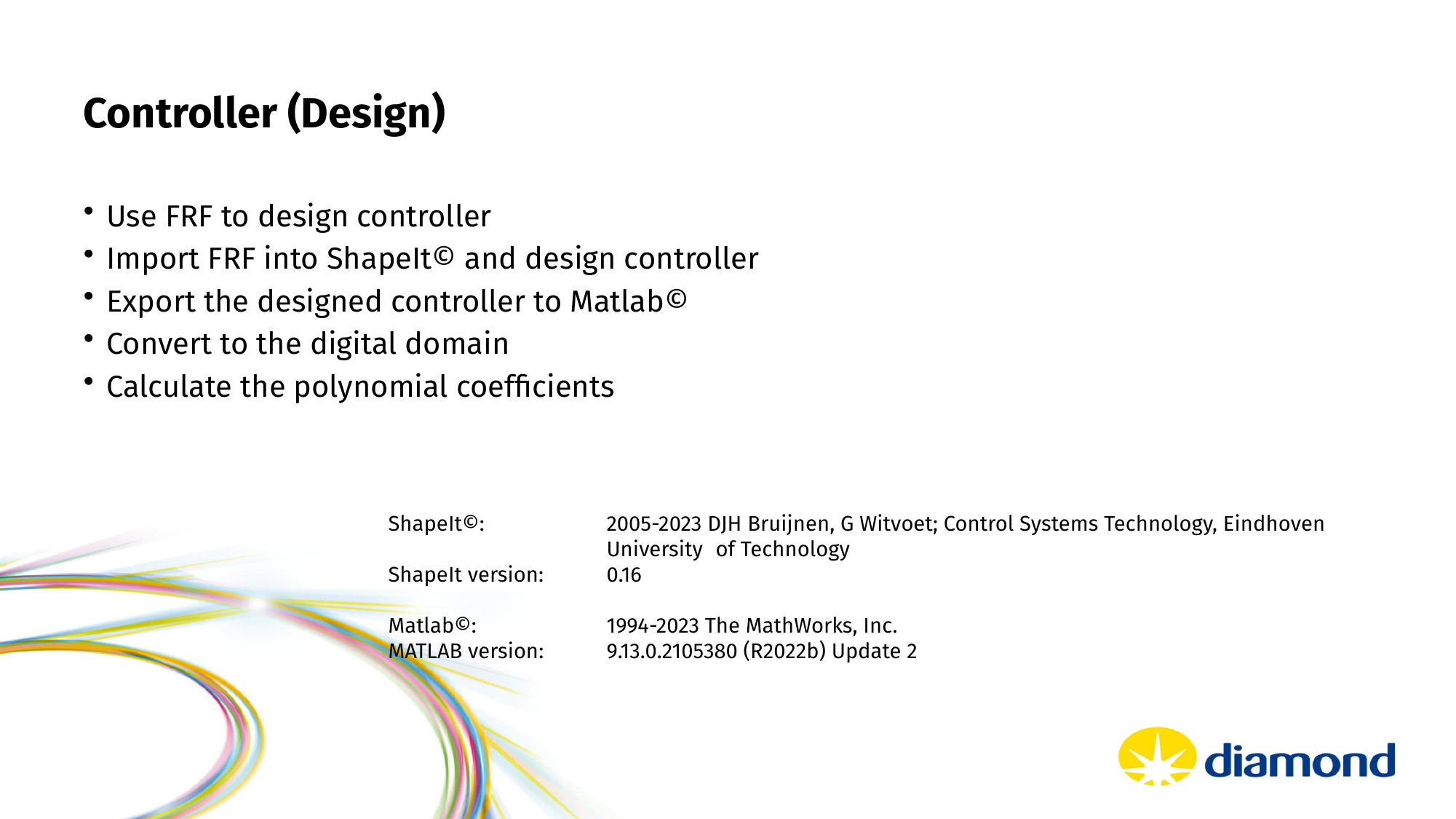

# Controller (Design)
Use FRF to design controller
Import FRF into ShapeIt© and design controller
Export the designed controller to Matlab©
Convert to the digital domain
Calculate the polynomial coefficients
ShapeIt©: 		2005-2023 DJH Bruijnen, G Witvoet; Control Systems Technology, Eindhoven 		University 	of Technology
ShapeIt version: 	0.16

Matlab©: 		1994-2023 The MathWorks, Inc.
MATLAB version: 	9.13.0.2105380 (R2022b) Update 2